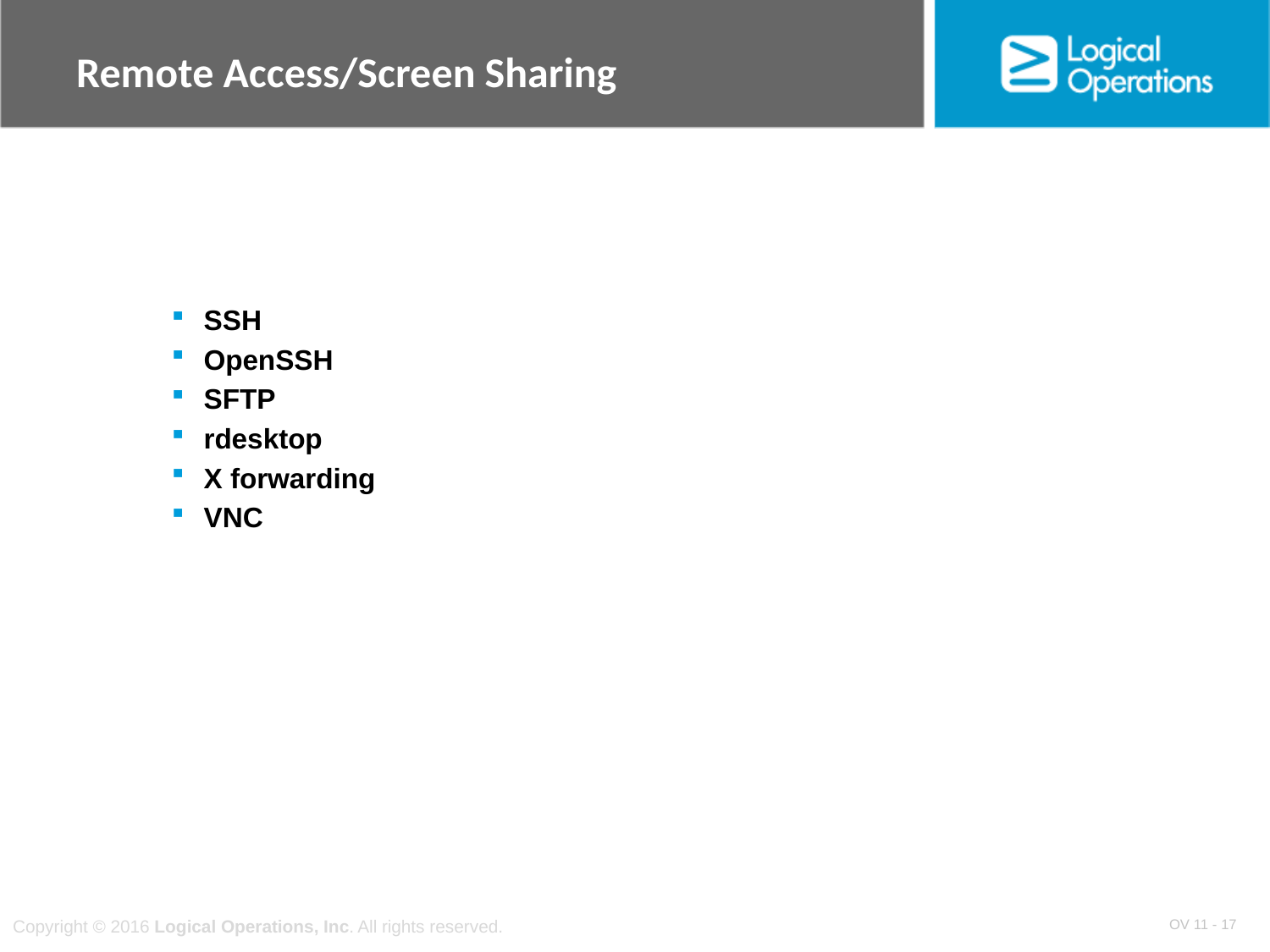

# Remote Access/Screen Sharing
SSH
OpenSSH
SFTP
rdesktop
X forwarding
VNC